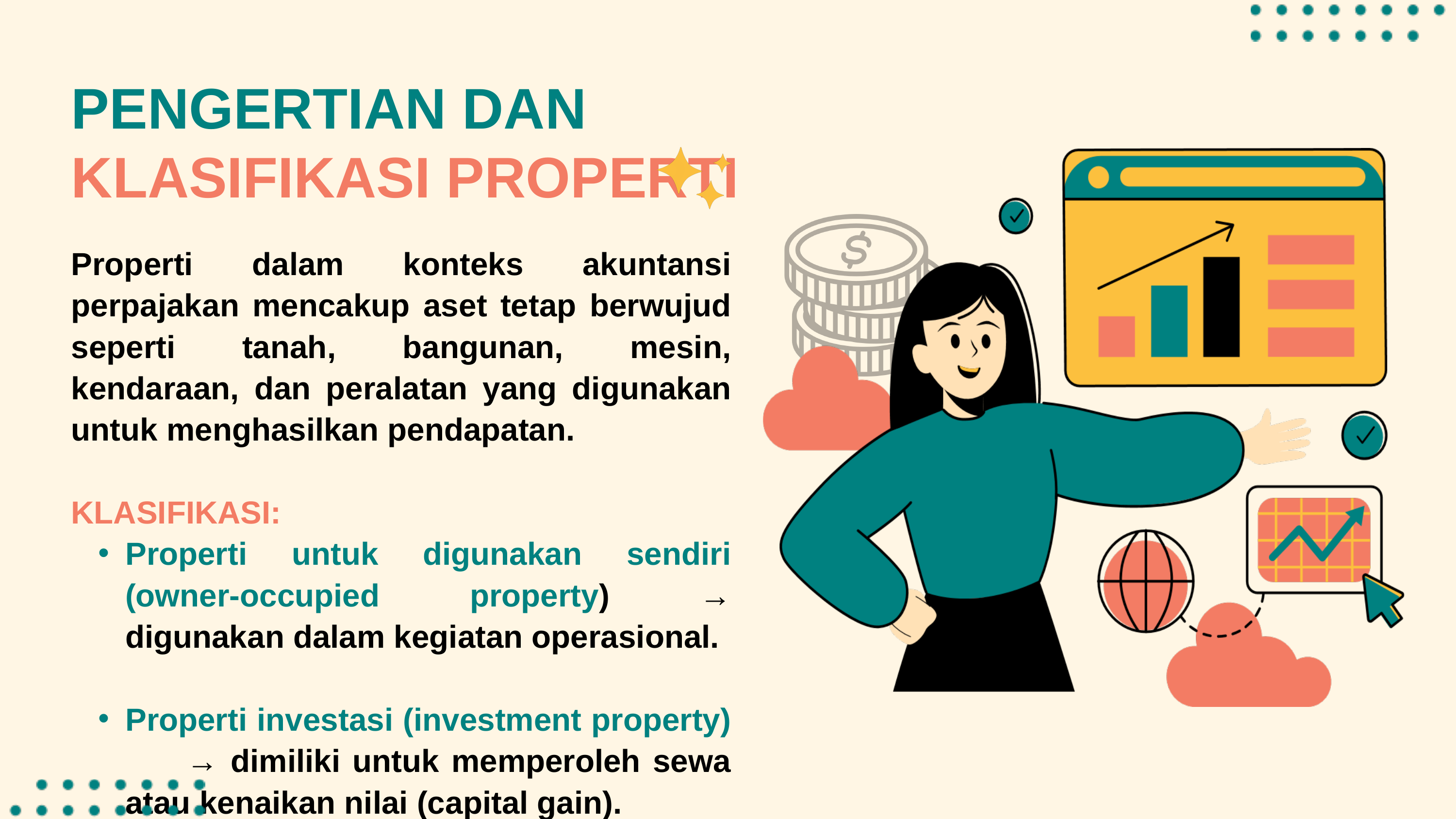

PENGERTIAN DAN KLASIFIKASI PROPERTI

Properti dalam konteks akuntansi perpajakan mencakup aset tetap berwujud seperti tanah, bangunan, mesin, kendaraan, dan peralatan yang digunakan untuk menghasilkan pendapatan.

KLASIFIKASI:
Properti untuk digunakan sendiri (owner-occupied property) → digunakan dalam kegiatan operasional.

Properti investasi (investment property)      → dimiliki untuk memperoleh sewa atau kenaikan nilai (capital gain).